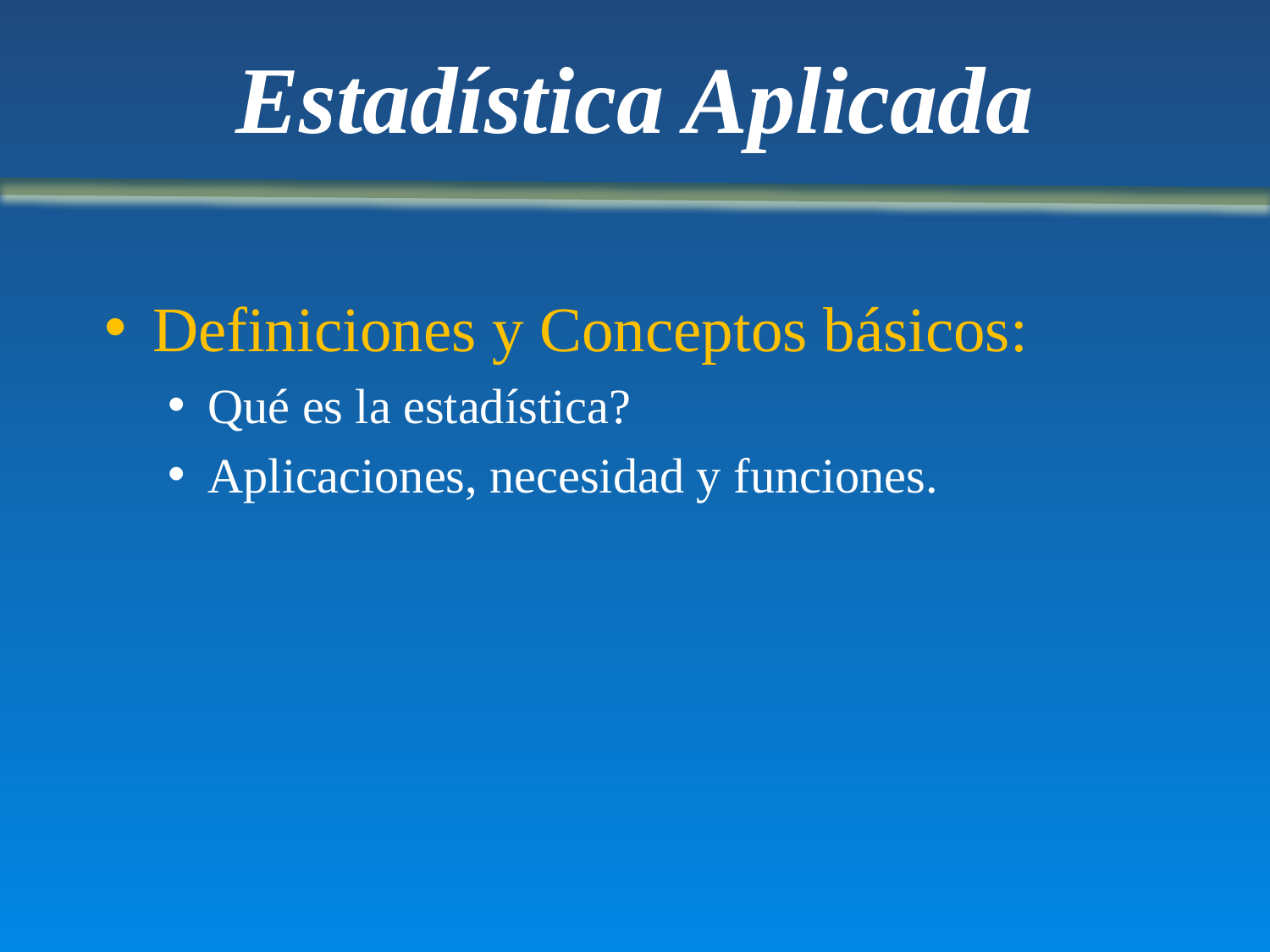

# Estadística Aplicada
Definiciones y Conceptos básicos:
Qué es la estadística?
Aplicaciones, necesidad y funciones.